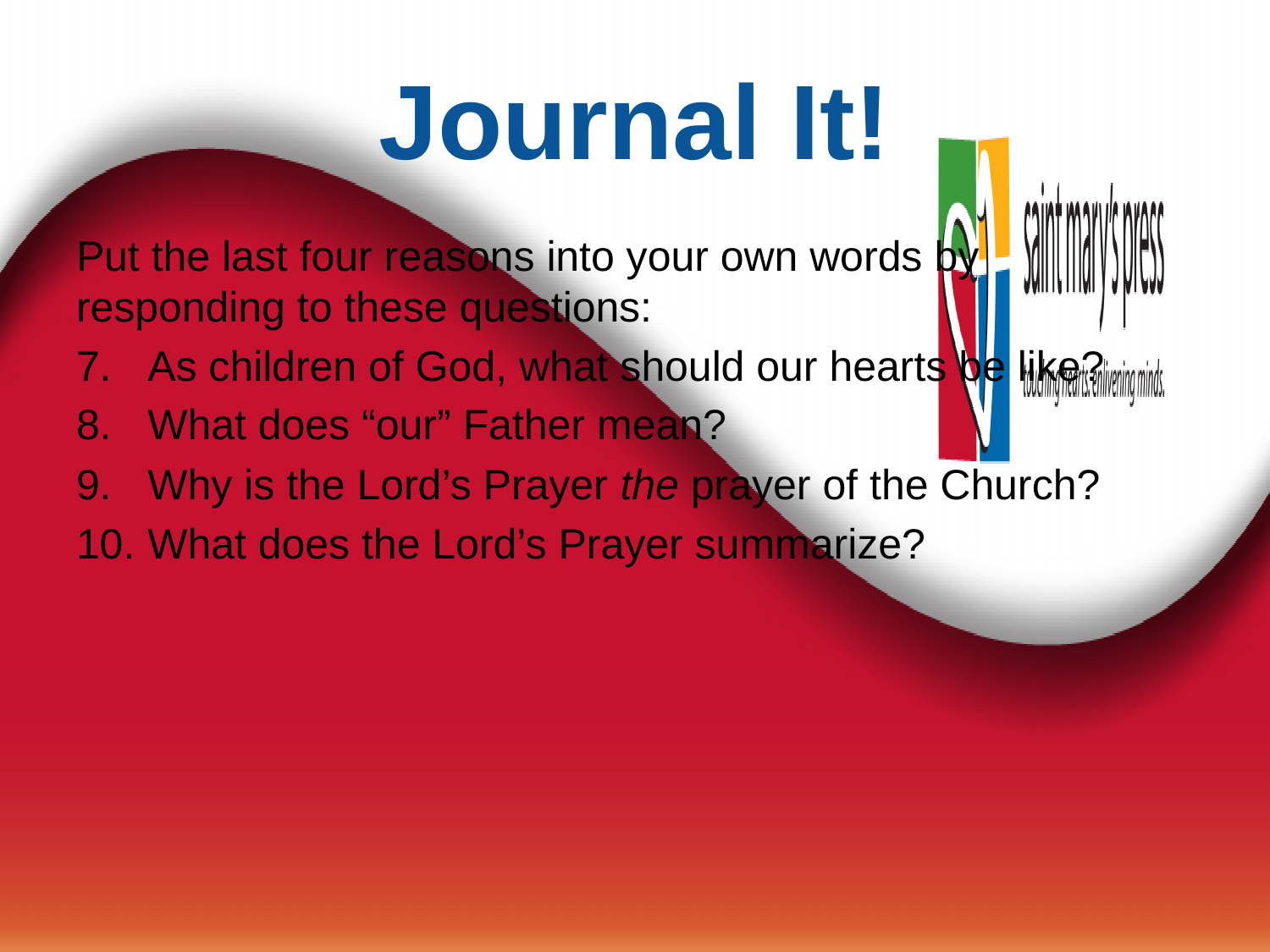

# Journal It!
Put the last four reasons into your own words by responding to these questions:
As children of God, what should our hearts be like?
What does “our” Father mean?
Why is the Lord’s Prayer the prayer of the Church?
What does the Lord’s Prayer summarize?